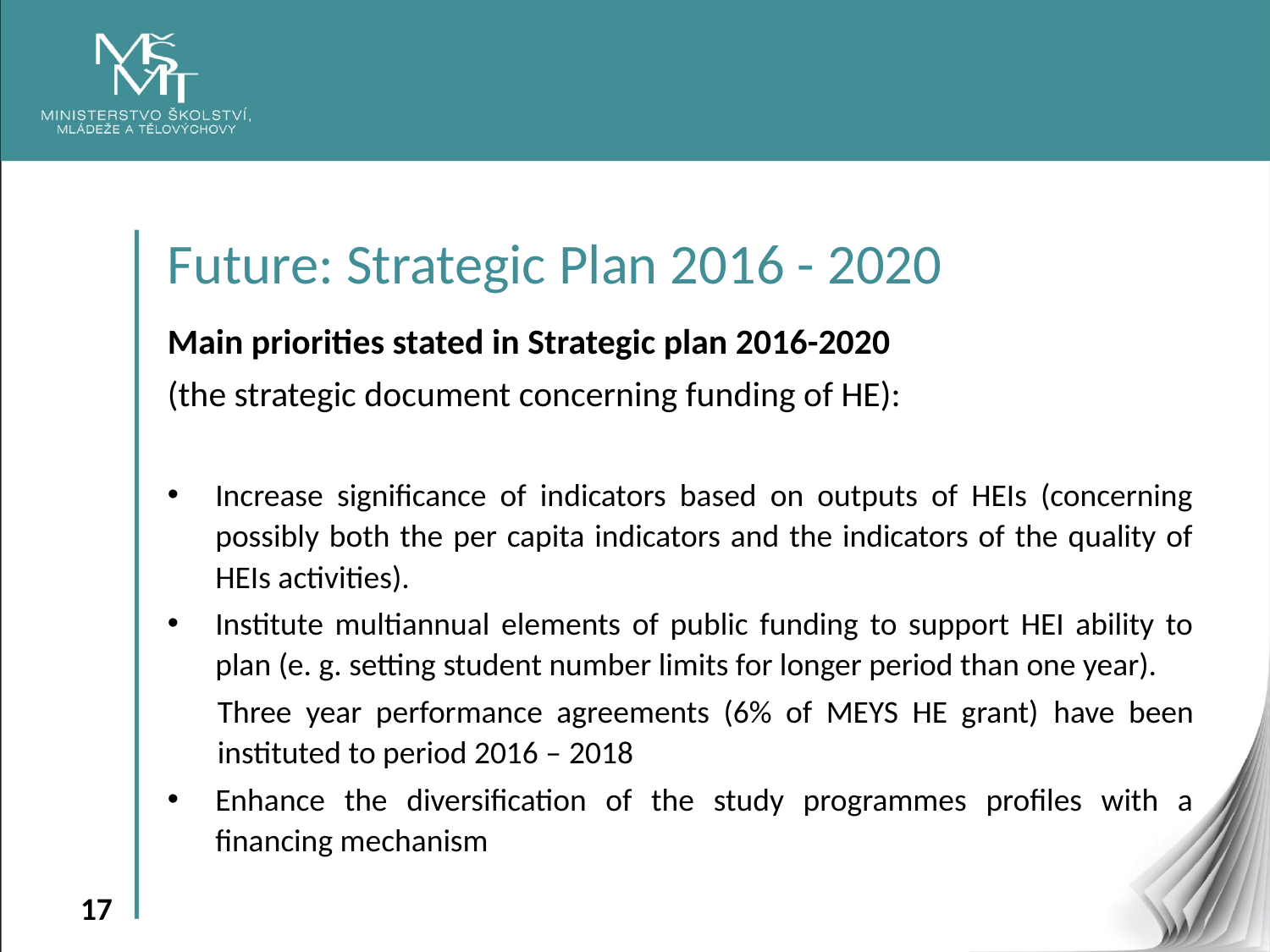

Future: Strategic Plan 2016 - 2020
Main priorities stated in Strategic plan 2016-2020
(the strategic document concerning funding of HE):

Increase significance of indicators based on outputs of HEIs (concerning possibly both the per capita indicators and the indicators of the quality of HEIs activities).
Institute multiannual elements of public funding to support HEI ability to plan (e. g. setting student number limits for longer period than one year).
Three year performance agreements (6% of MEYS HE grant) have been instituted to period 2016 – 2018
Enhance the diversification of the study programmes profiles with a financing mechanism